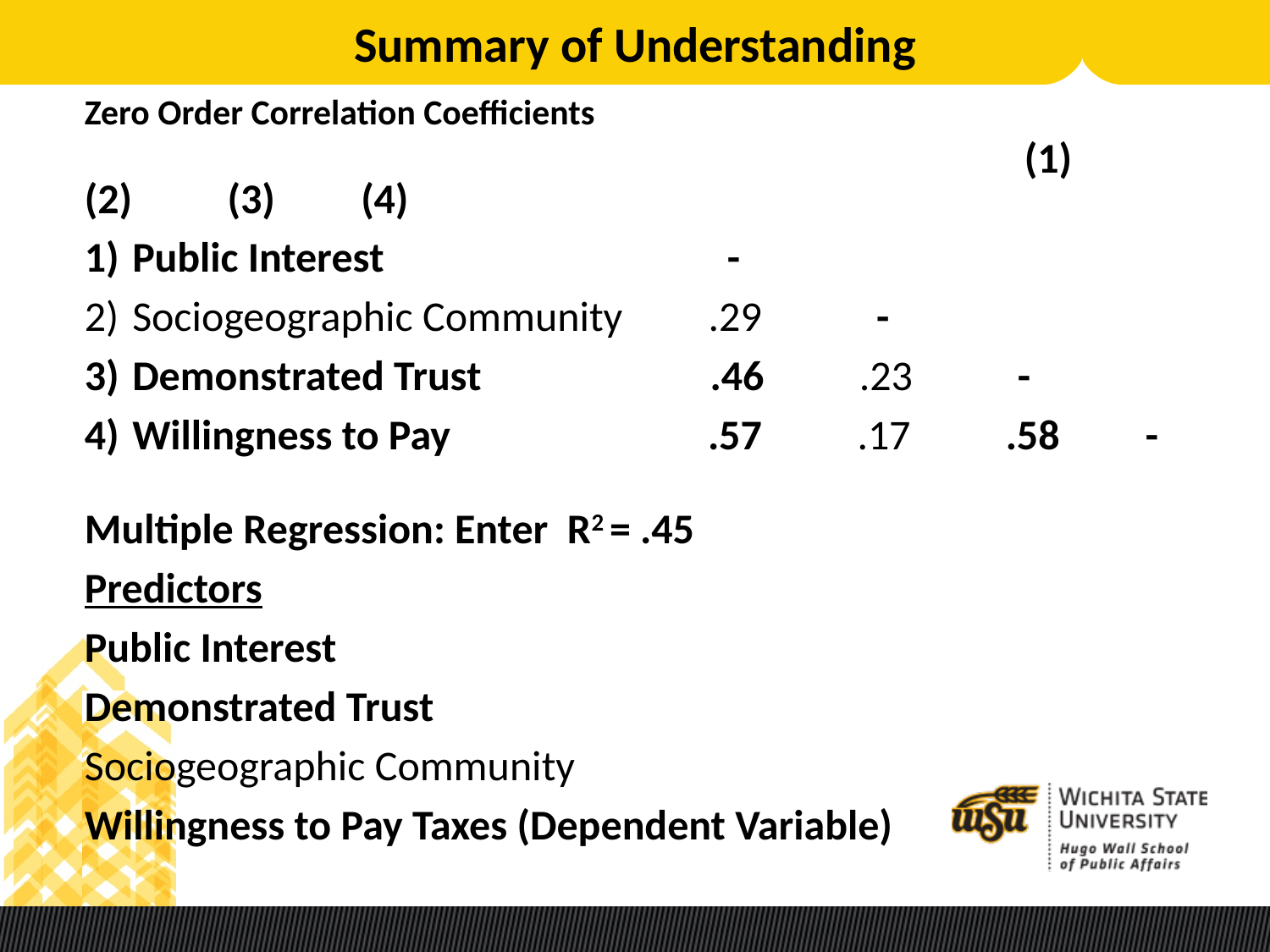

# Summary of Understanding
Zero Order Correlation Coefficients
					                                (1)          (2)          (3)         (4)
Public Interest                                    -
Sociogeographic Community         .29            -
Demonstrated Trust                        .46          .23           -
Willingness to Pay                           .57          .17          .58         -

Multiple Regression: Enter  R2 = .45
Predictors
Public Interest
Demonstrated Trust
Sociogeographic Community
Willingness to Pay Taxes (Dependent Variable)